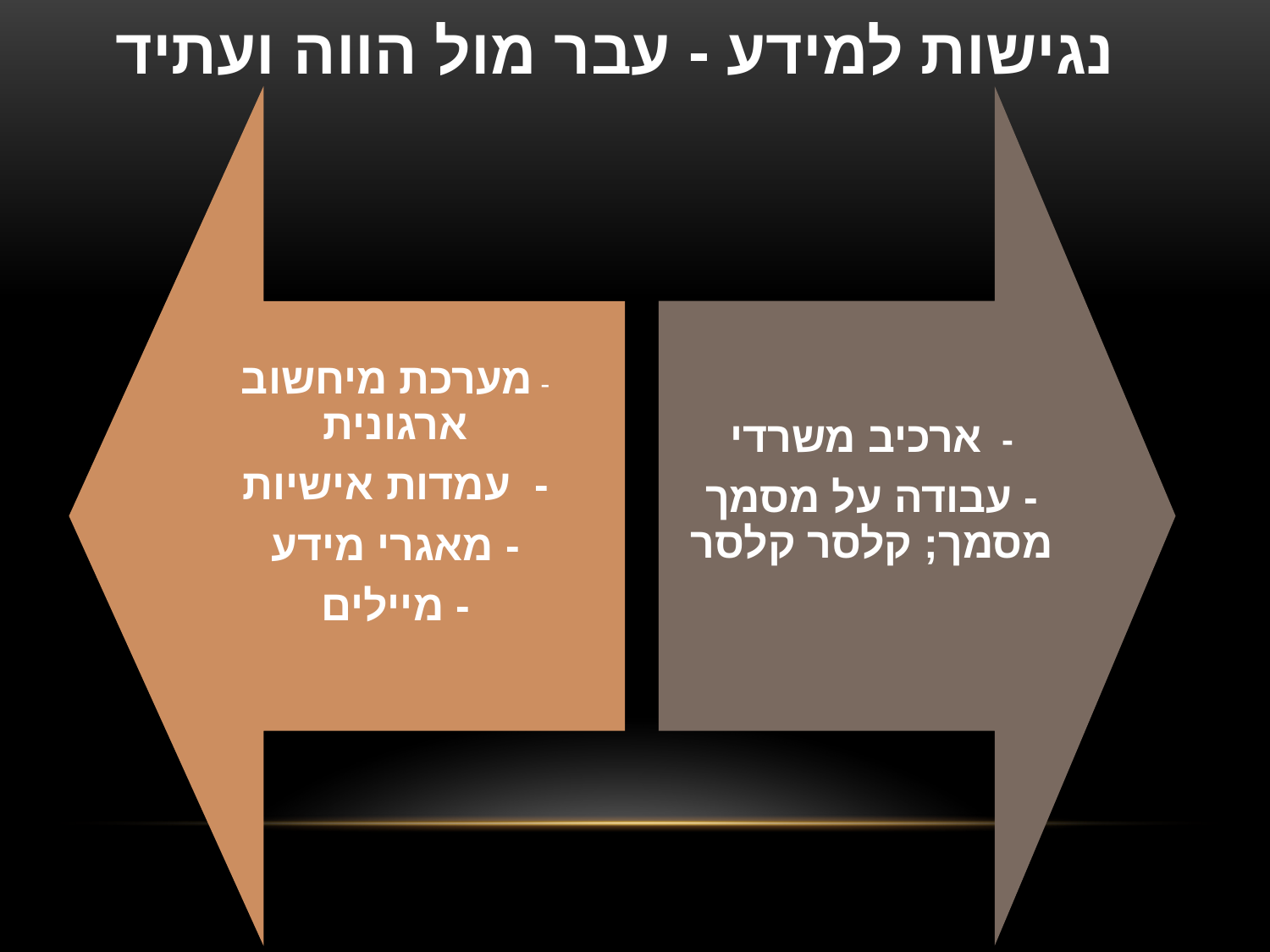

# נגישות למידע - עבר מול הווה ועתיד
- מערכת מיחשוב ארגונית
-  עמדות אישיות
- מאגרי מידע
- מיילים

-  ארכיב משרדי
- עבודה על מסמך מסמך; קלסר קלסר